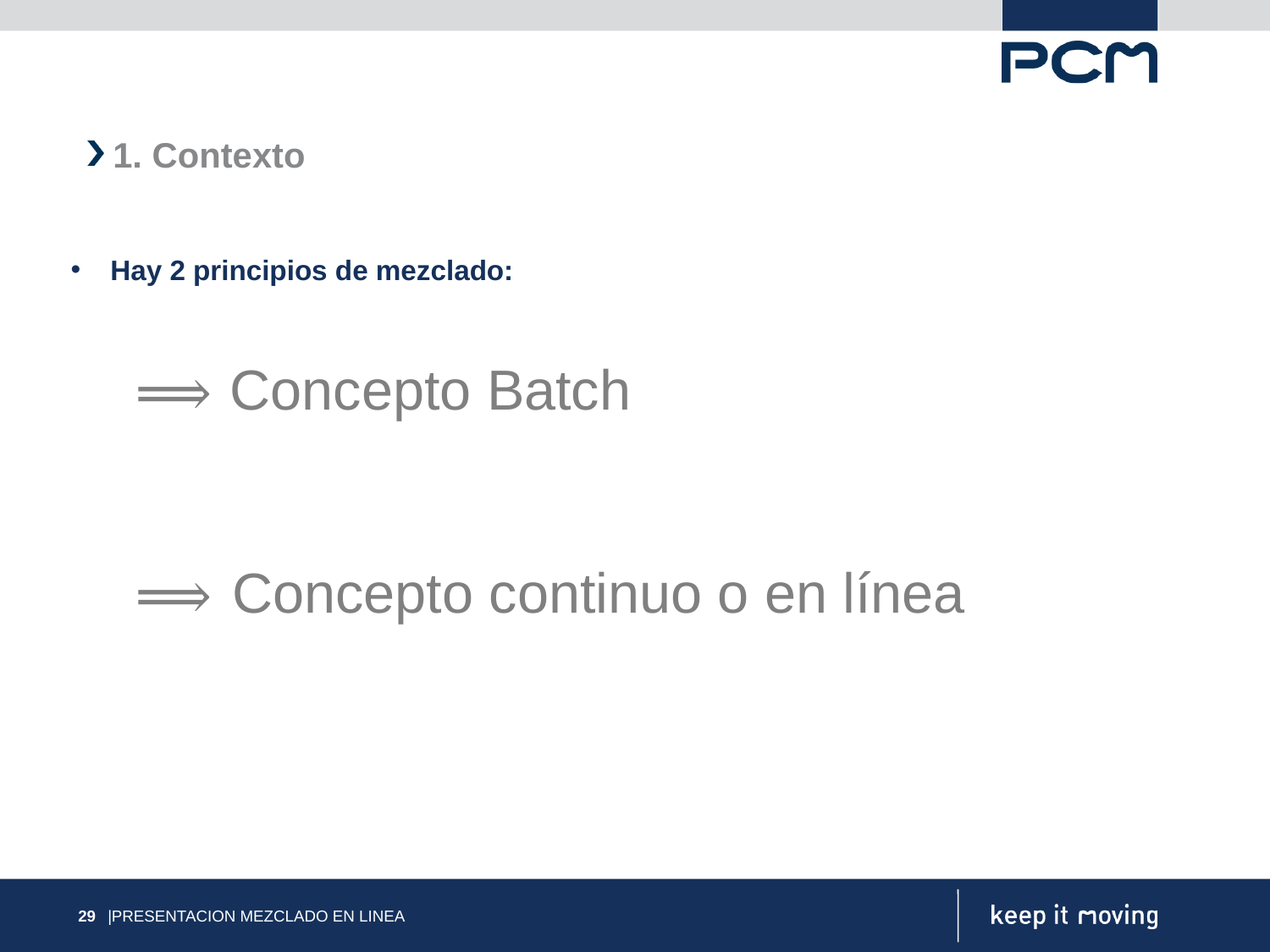

1. Contexto
Hay 2 principios de mezclado:

⟹ Concepto Batch

⟹ Concepto continuo o en línea

29
|PRESENTACION MEZCLADO EN LINEA